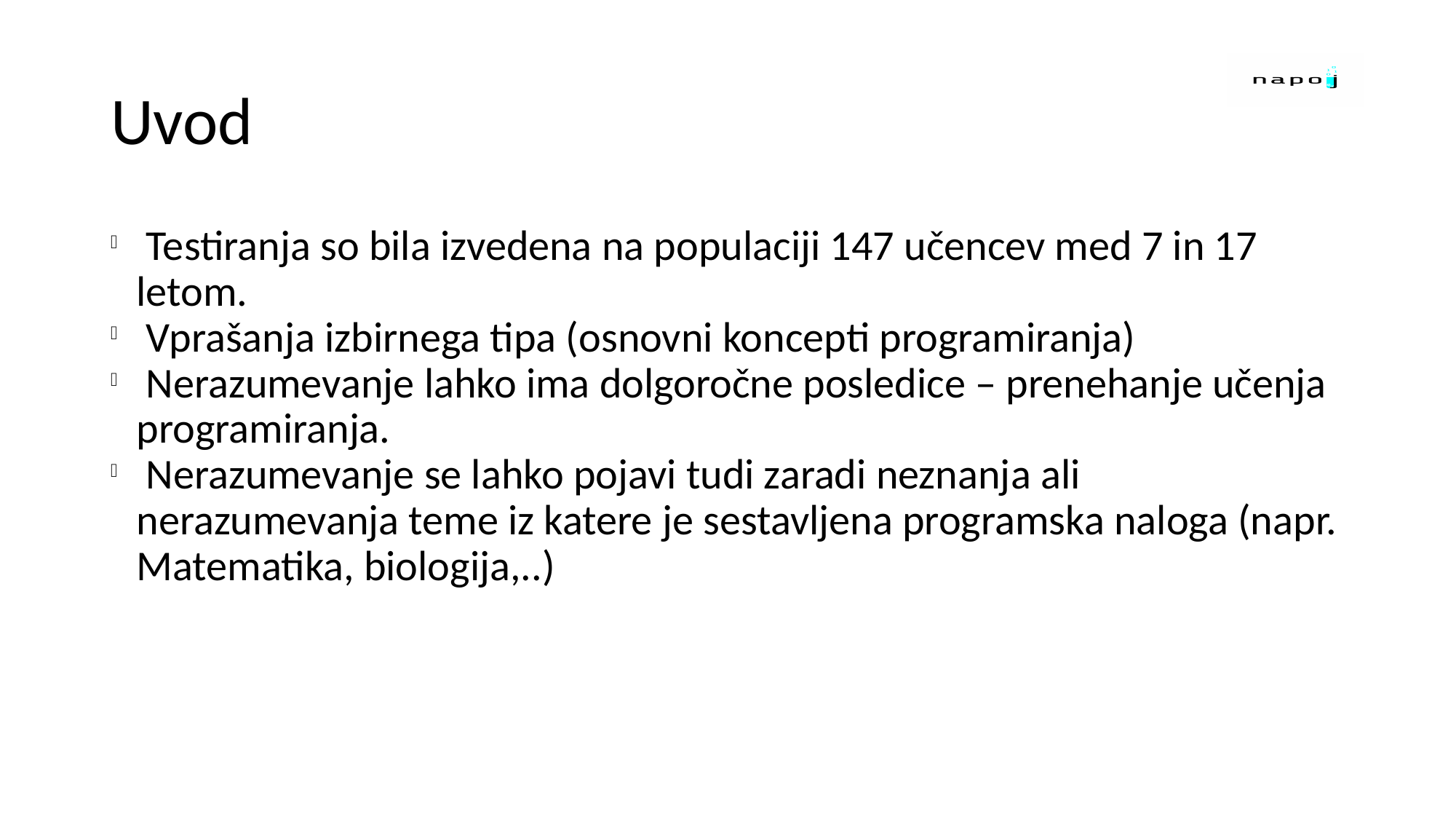

Uvod
 Testiranja so bila izvedena na populaciji 147 učencev med 7 in 17 letom.
 Vprašanja izbirnega tipa (osnovni koncepti programiranja)
 Nerazumevanje lahko ima dolgoročne posledice – prenehanje učenja programiranja.
 Nerazumevanje se lahko pojavi tudi zaradi neznanja ali nerazumevanja teme iz katere je sestavljena programska naloga (napr. Matematika, biologija,..)